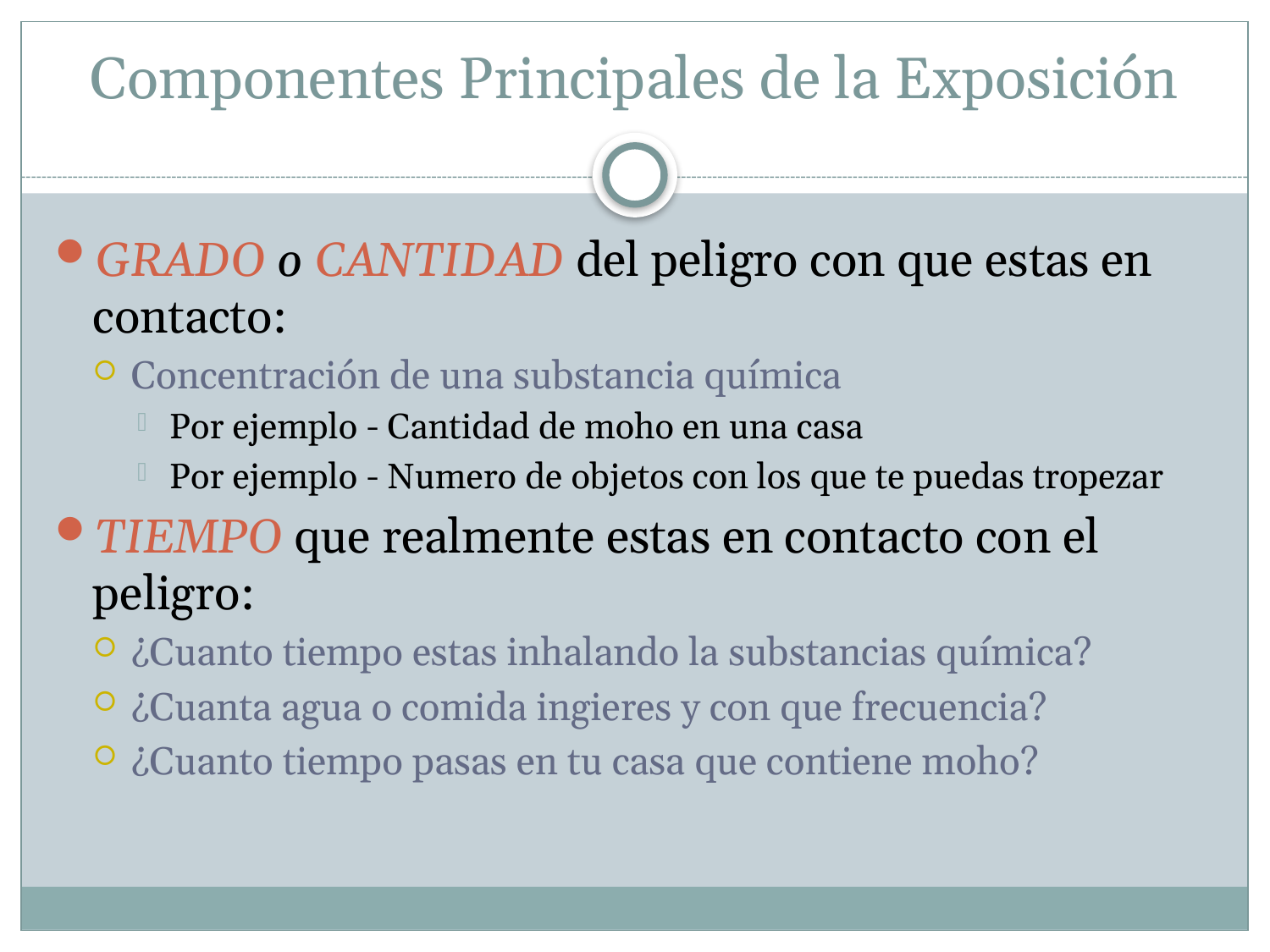

# Componentes Principales de la Exposición
GRADO o CANTIDAD del peligro con que estas en contacto:
Concentración de una substancia química
Por ejemplo - Cantidad de moho en una casa
Por ejemplo - Numero de objetos con los que te puedas tropezar
TIEMPO que realmente estas en contacto con el peligro:
¿Cuanto tiempo estas inhalando la substancias química?
¿Cuanta agua o comida ingieres y con que frecuencia?
¿Cuanto tiempo pasas en tu casa que contiene moho?